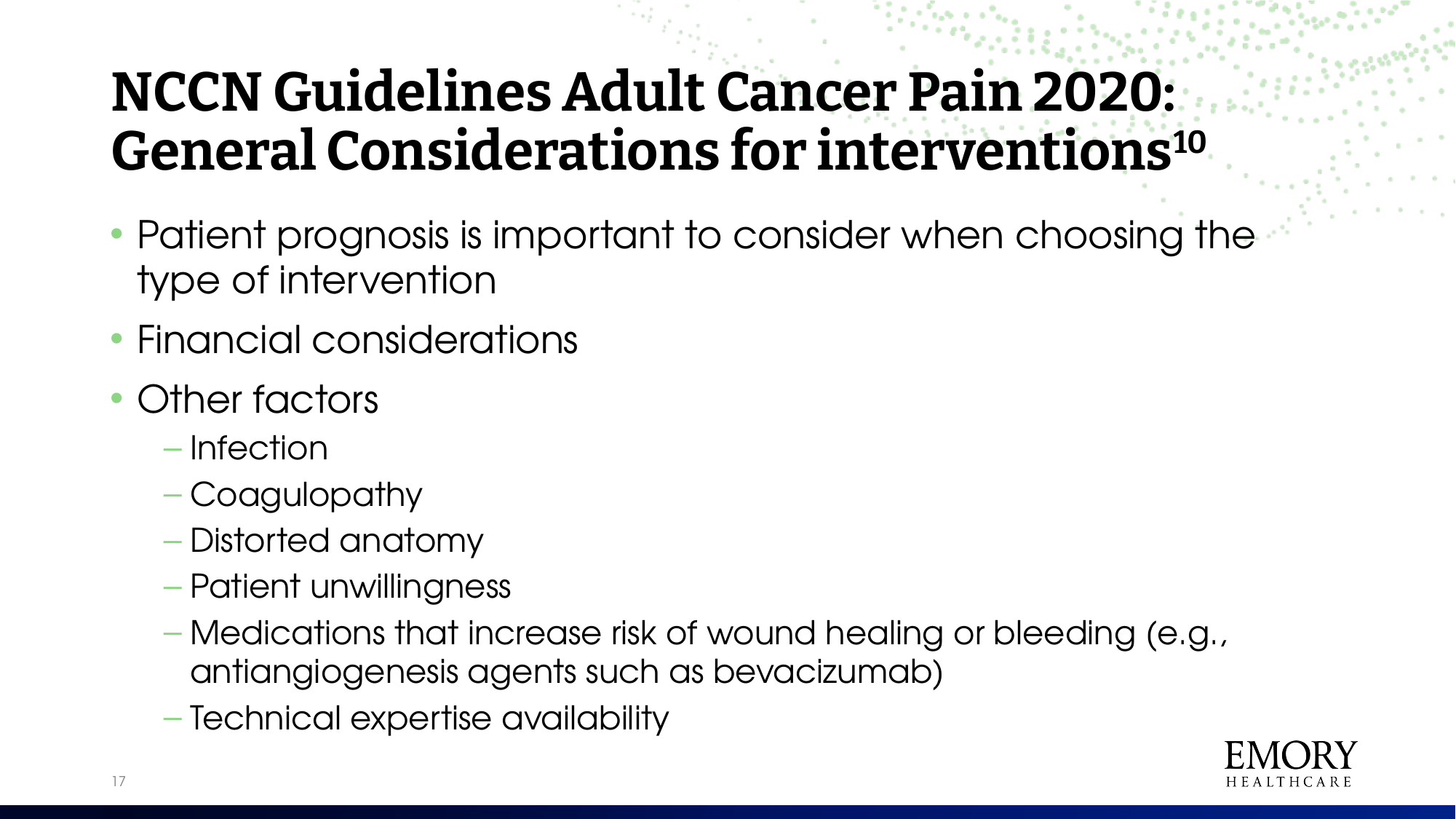

# NCCN Guidelines Adult Cancer Pain 2020: General Considerations for interventions10
Patient prognosis is important to consider when choosing the type of intervention
Financial considerations
Other factors
Infection
Coagulopathy
Distorted anatomy
Patient unwillingness
Medications that increase risk of wound healing or bleeding (e.g., antiangiogenesis agents such as bevacizumab)
Technical expertise availability